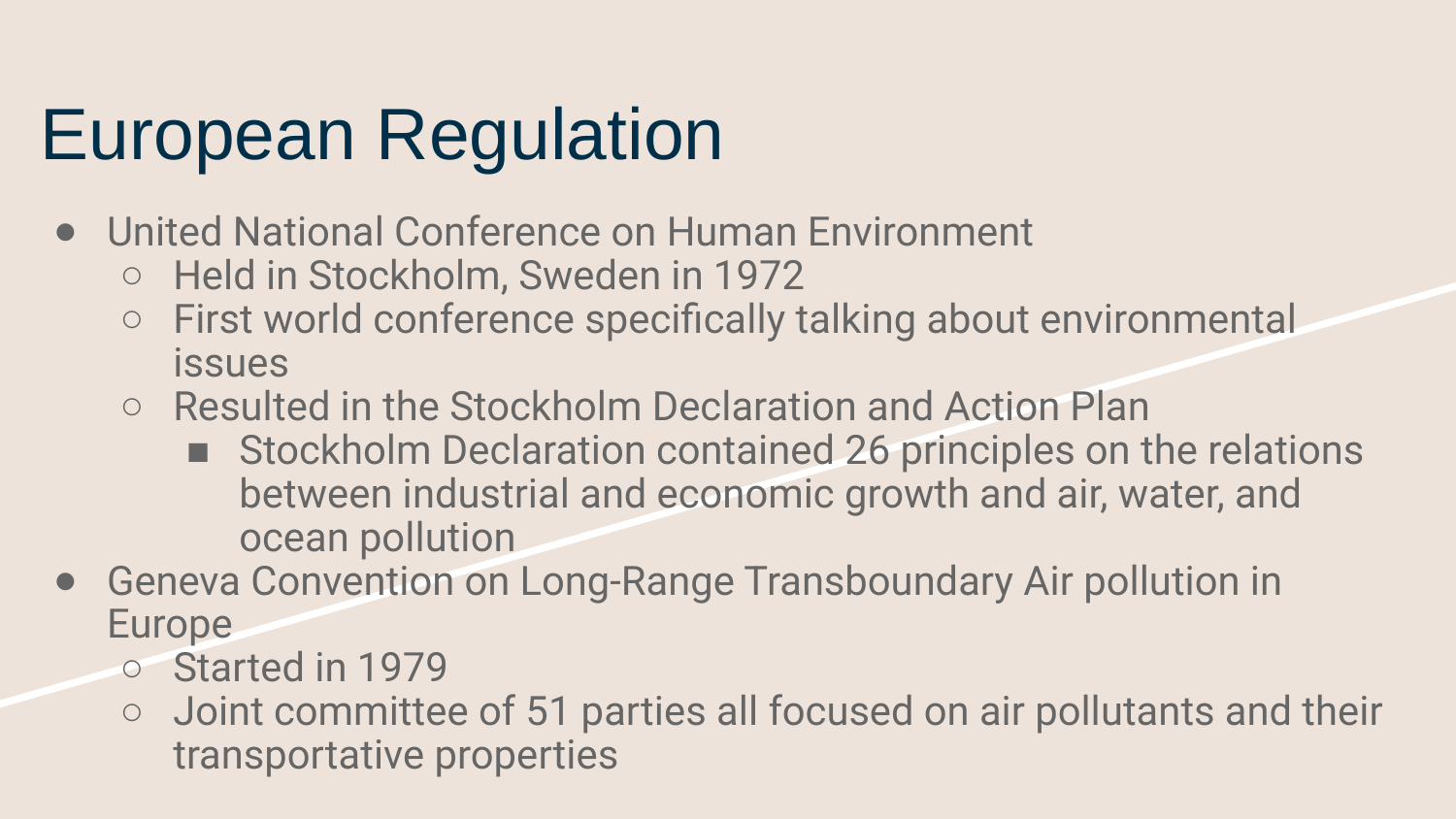

# European Regulation
United National Conference on Human Environment
Held in Stockholm, Sweden in 1972
First world conference specifically talking about environmental issues
Resulted in the Stockholm Declaration and Action Plan
Stockholm Declaration contained 26 principles on the relations between industrial and economic growth and air, water, and ocean pollution
Geneva Convention on Long-Range Transboundary Air pollution in Europe
Started in 1979
Joint committee of 51 parties all focused on air pollutants and their transportative properties